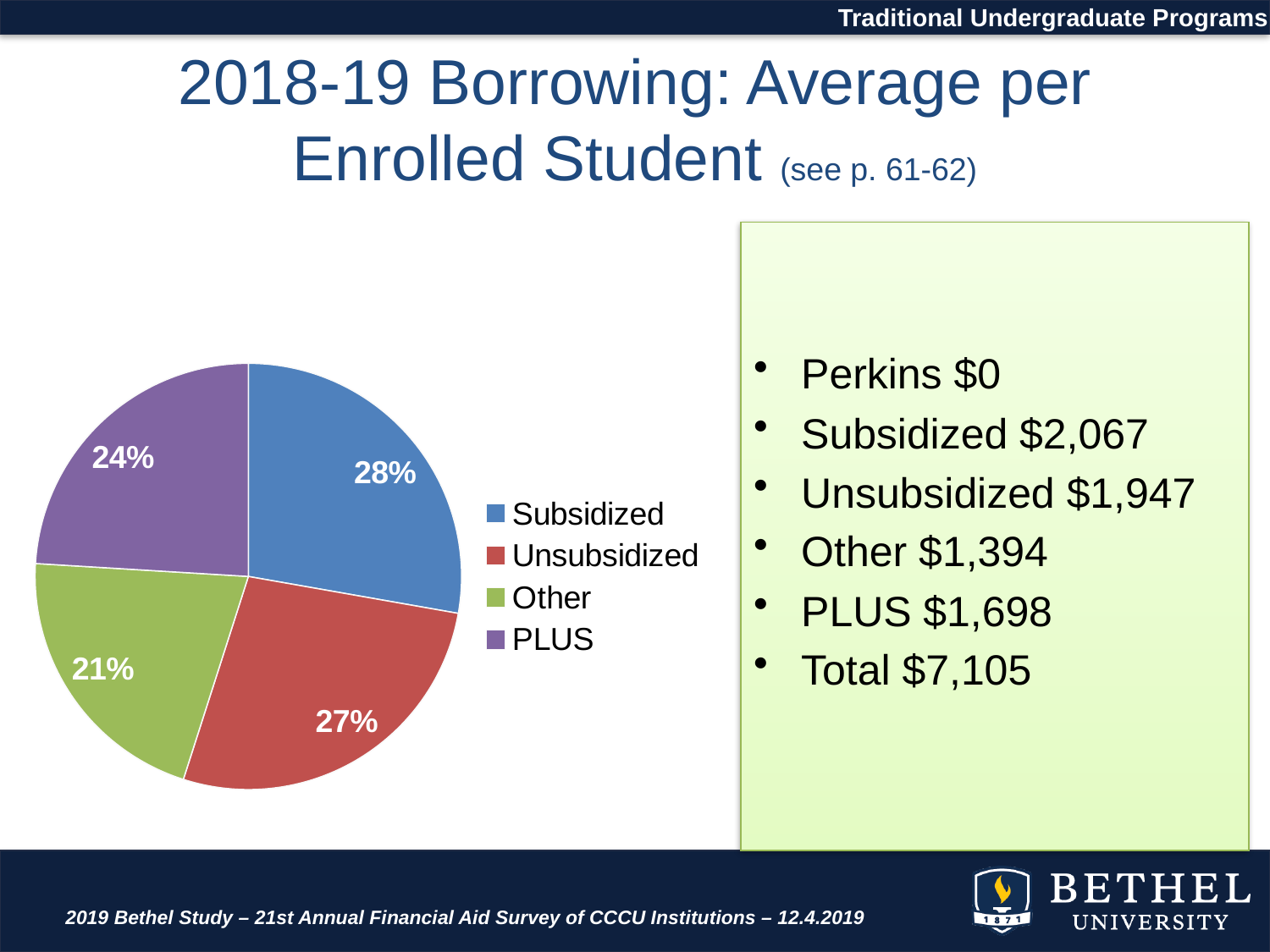

Traditional Undergraduate Programs
# 2018-19 Borrowing: Average per Enrolled Student (see p. 61-62)

### Chart

| Category | 2018-2019 Borrowing |
|---|---|
| Subsidized | 192391186.0 |
| Unsubsidized | 188116205.0 |
| Other | 145732888.0 |
| PLUS | 166468187.0 |

Perkins $0
Subsidized $2,067
Unsubsidized $1,947
Other $1,394
PLUS $1,698
Total $7,105
2019 Bethel Study – 21st Annual Financial Aid Survey of CCCU Institutions – 12.4.2019